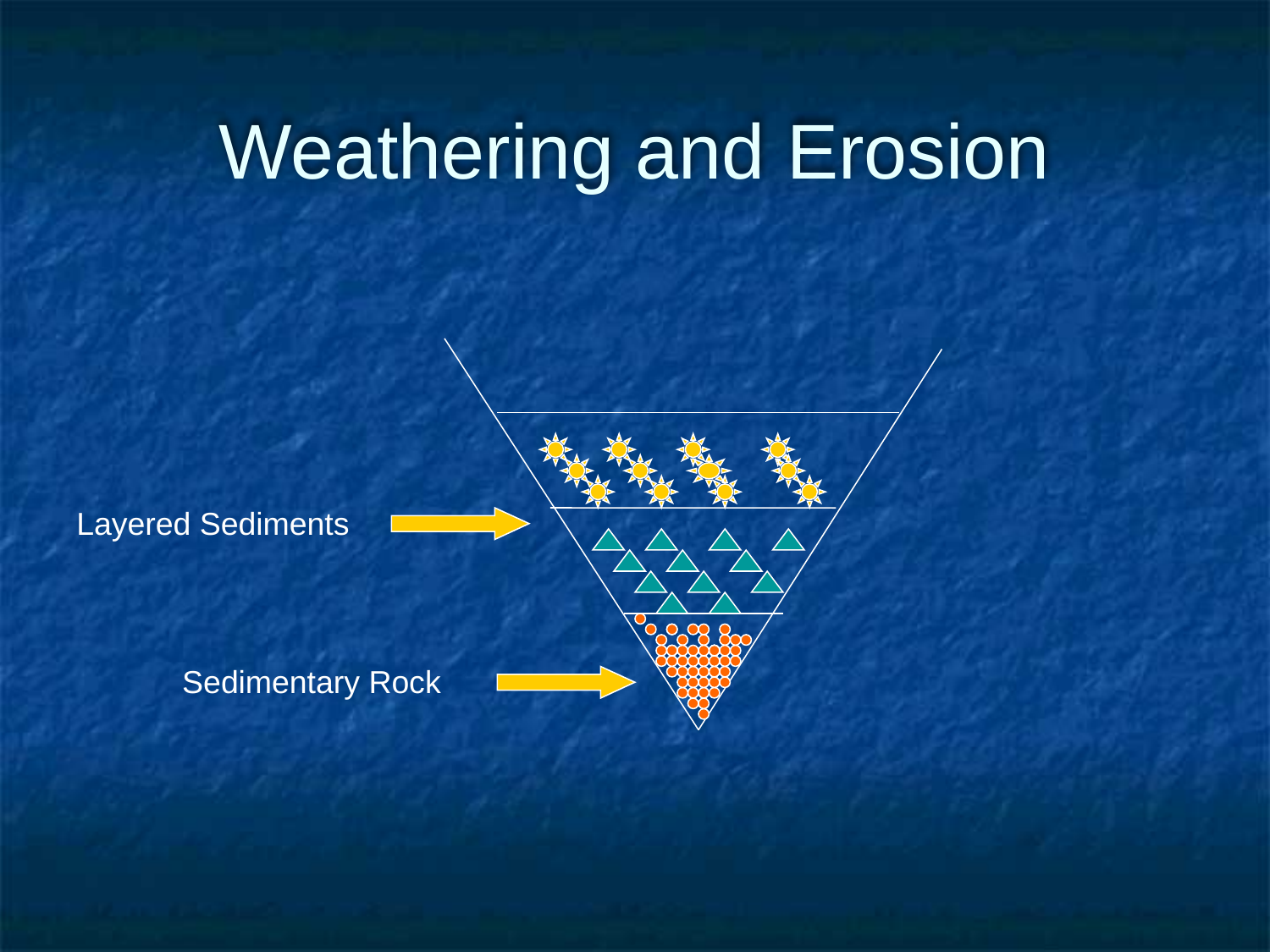

Weathering and Erosion

Layered Sediments

Sedimentary Rock